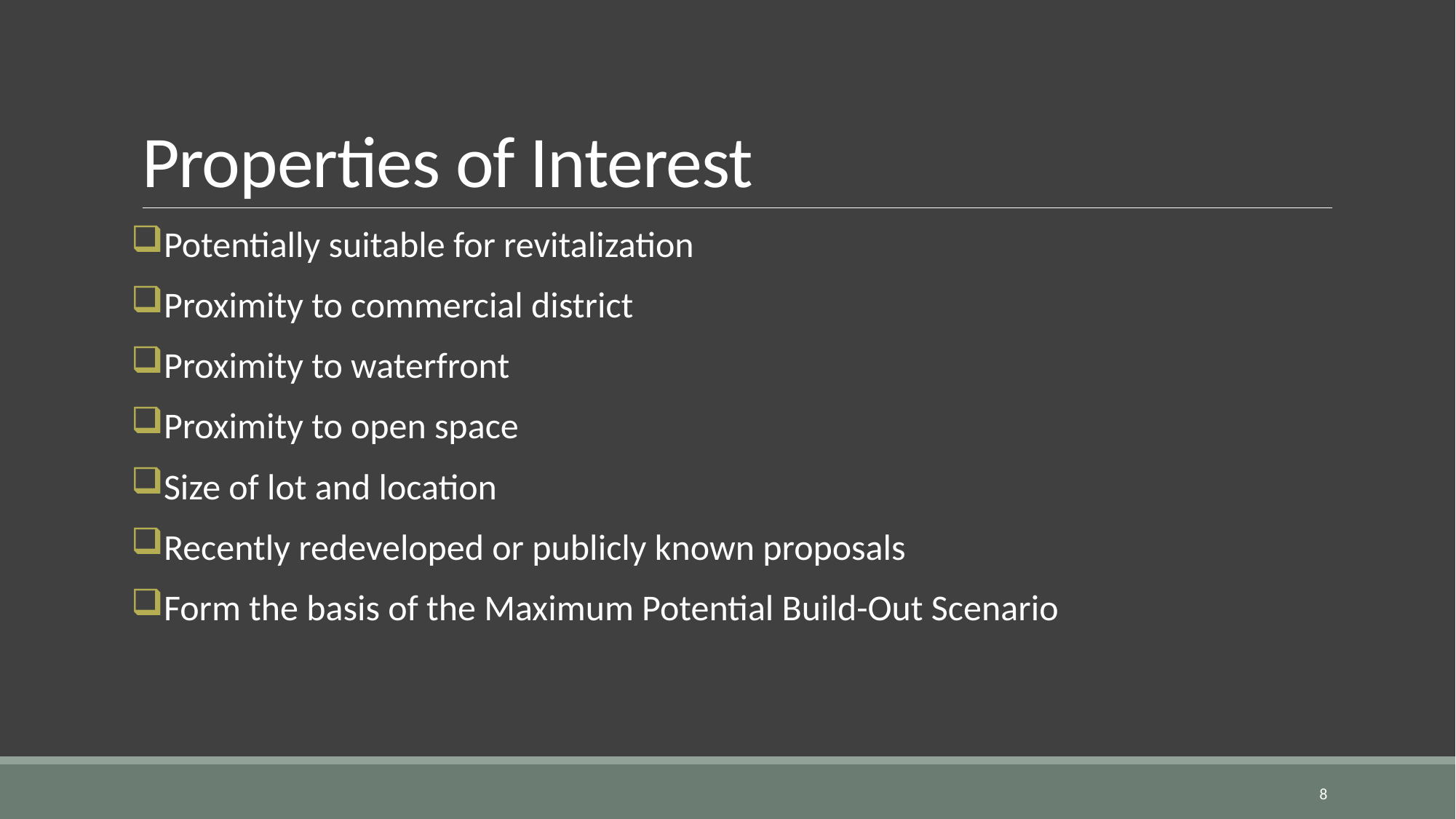

# Properties of Interest
Potentially suitable for revitalization
Proximity to commercial district
Proximity to waterfront
Proximity to open space
Size of lot and location
Recently redeveloped or publicly known proposals
Form the basis of the Maximum Potential Build-Out Scenario

8